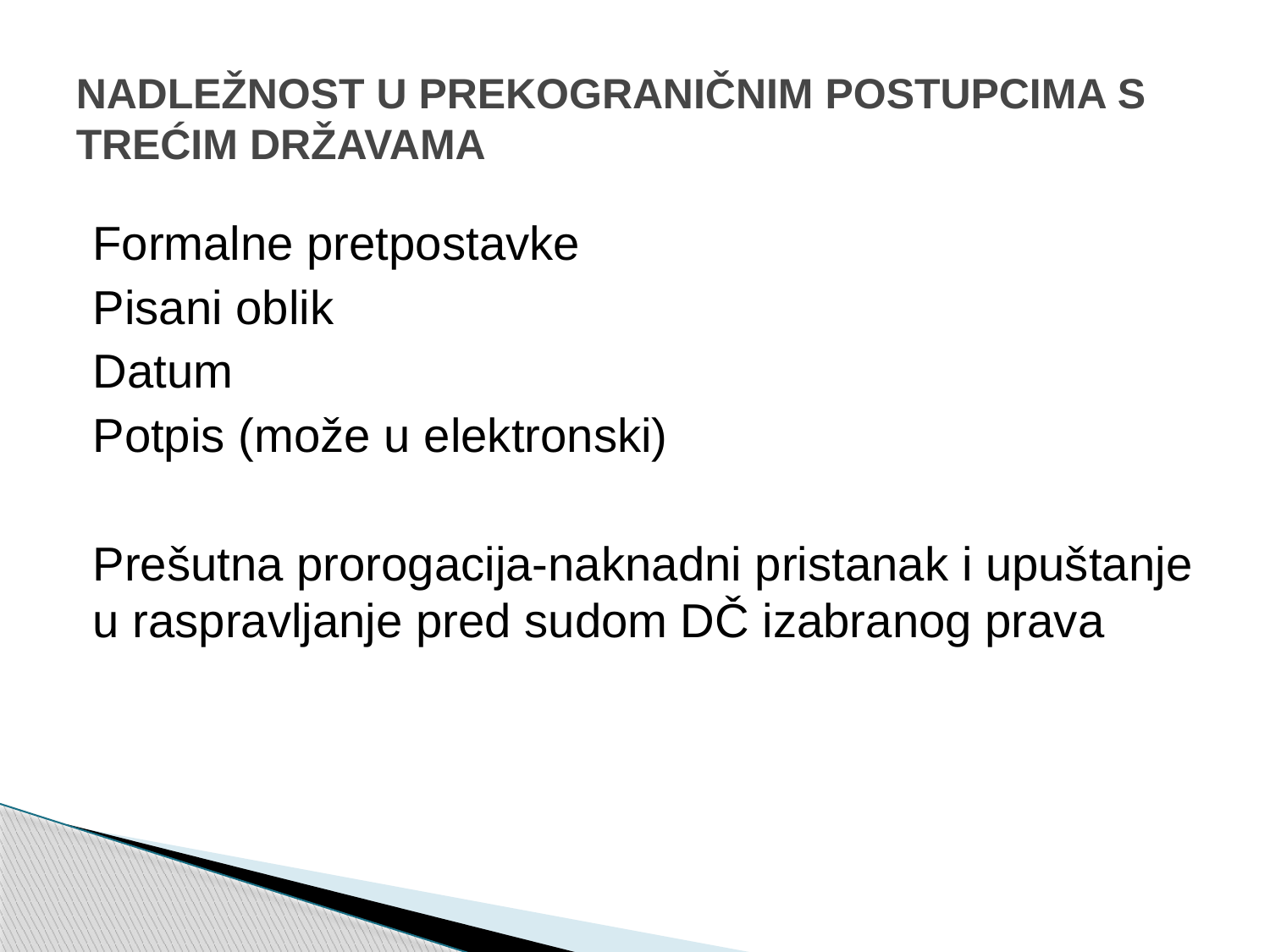

# NADLEŽNOST U PREKOGRANIČNIM POSTUPCIMA S TREĆIM DRŽAVAMA
Formalne pretpostavke
Pisani oblik
Datum
Potpis (može u elektronski)

Prešutna prorogacija-naknadni pristanak i upuštanje u raspravljanje pred sudom DČ izabranog prava